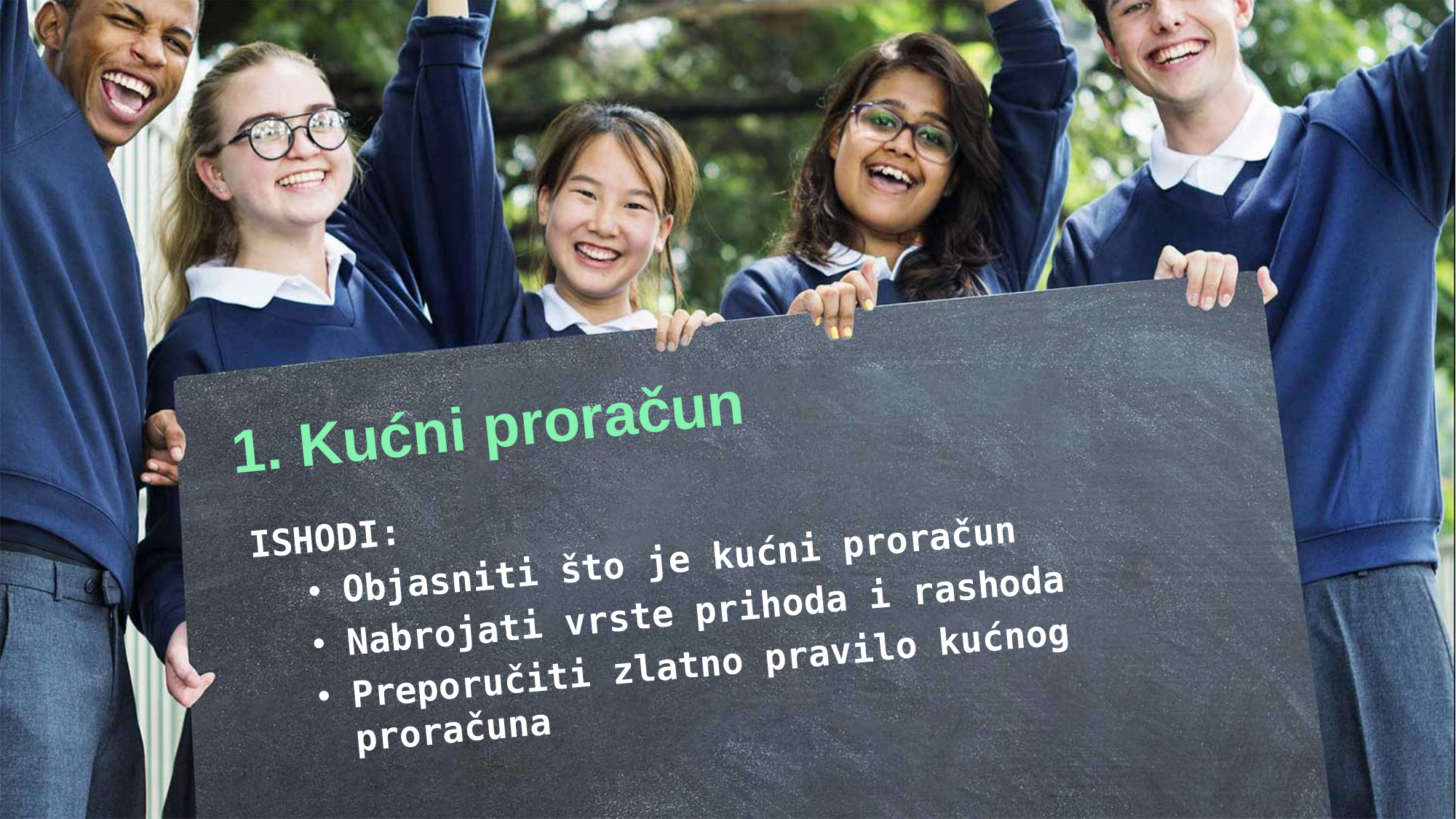

1. Kućni proračun
ISHODI:
Objasniti što je kućni proračun
Nabrojati vrste prihoda i rashoda
Preporučiti zlatno pravilo kućnog proračuna